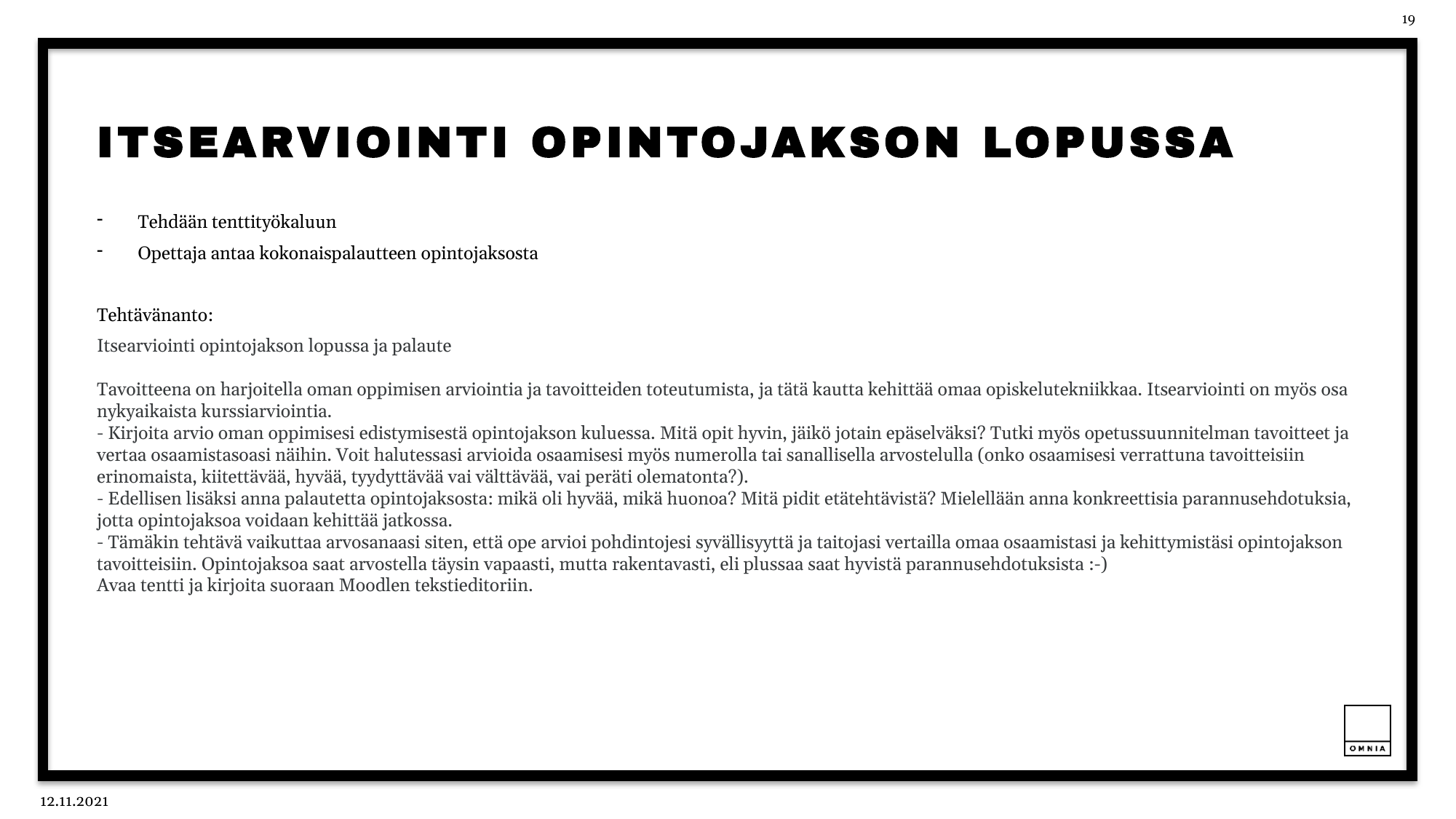

# Itsearviointi opintojakson lopussa
Tehdään tenttityökaluun
Opettaja antaa kokonaispalautteen opintojaksosta

Tehtävänanto:
Itsearviointi opintojakson lopussa ja palaute

Tavoitteena on harjoitella oman oppimisen arviointia ja tavoitteiden toteutumista, ja tätä kautta kehittää omaa opiskelutekniikkaa. Itsearviointi on myös osa nykyaikaista kurssiarviointia.
- Kirjoita arvio oman oppimisesi edistymisestä opintojakson kuluessa. Mitä opit hyvin, jäikö jotain epäselväksi? Tutki myös opetussuunnitelman tavoitteet ja vertaa osaamistasoasi näihin. Voit halutessasi arvioida osaamisesi myös numerolla tai sanallisella arvostelulla (onko osaamisesi verrattuna tavoitteisiin erinomaista, kiitettävää, hyvää, tyydyttävää vai välttävää, vai peräti olematonta?).
- Edellisen lisäksi anna palautetta opintojaksosta: mikä oli hyvää, mikä huonoa? Mitä pidit etätehtävistä? Mielellään anna konkreettisia parannusehdotuksia, jotta opintojaksoa voidaan kehittää jatkossa.
- Tämäkin tehtävä vaikuttaa arvosanaasi siten, että ope arvioi pohdintojesi syvällisyyttä ja taitojasi vertailla omaa osaamistasi ja kehittymistäsi opintojakson tavoitteisiin. Opintojaksoa saat arvostella täysin vapaasti, mutta rakentavasti, eli plussaa saat hyvistä parannusehdotuksista :-)
Avaa tentti ja kirjoita suoraan Moodlen tekstieditoriin.

12.11.2021